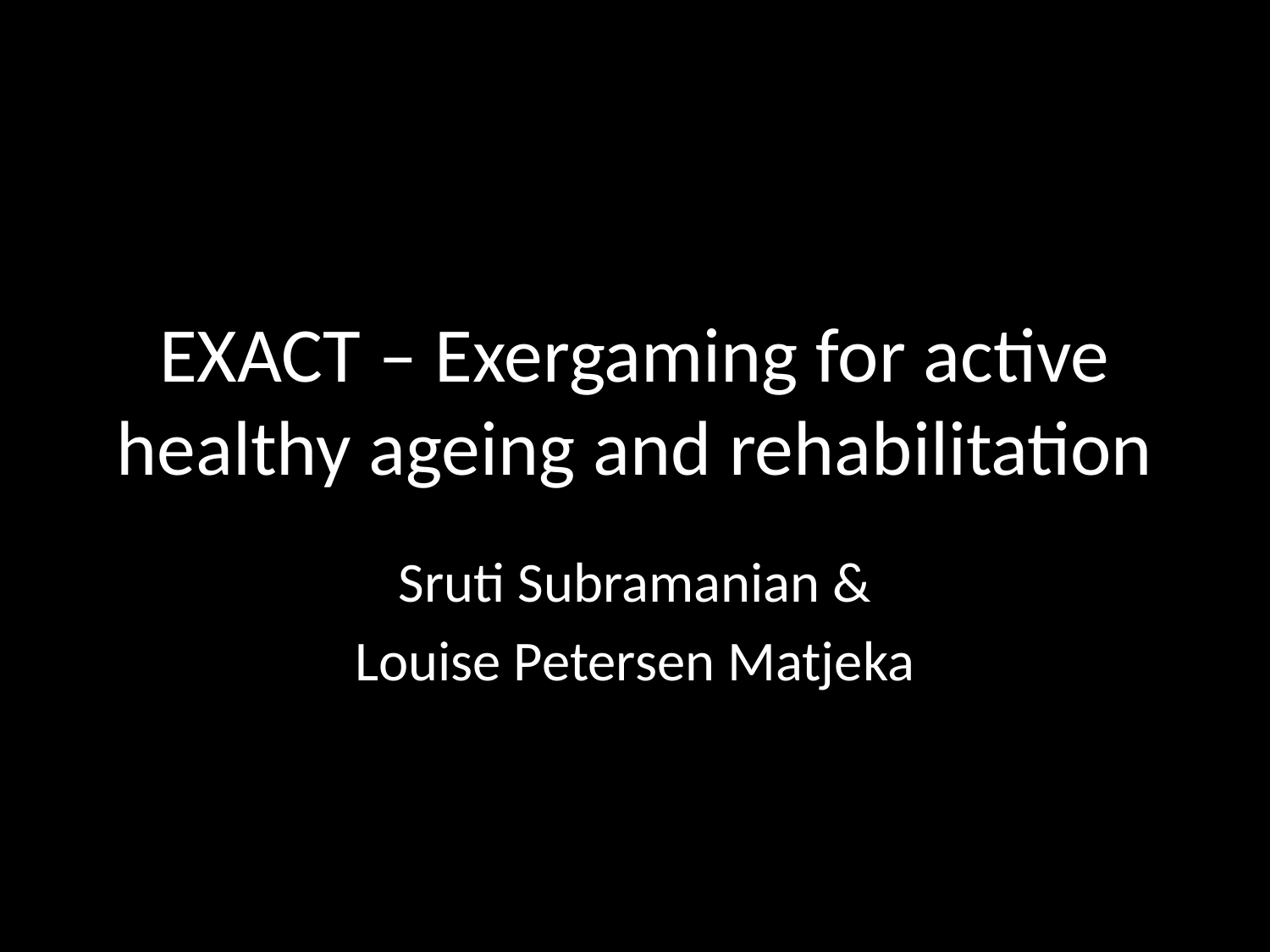

# EXACT – Exergaming for active healthy ageing and rehabilitation
Sruti Subramanian &
Louise Petersen Matjeka